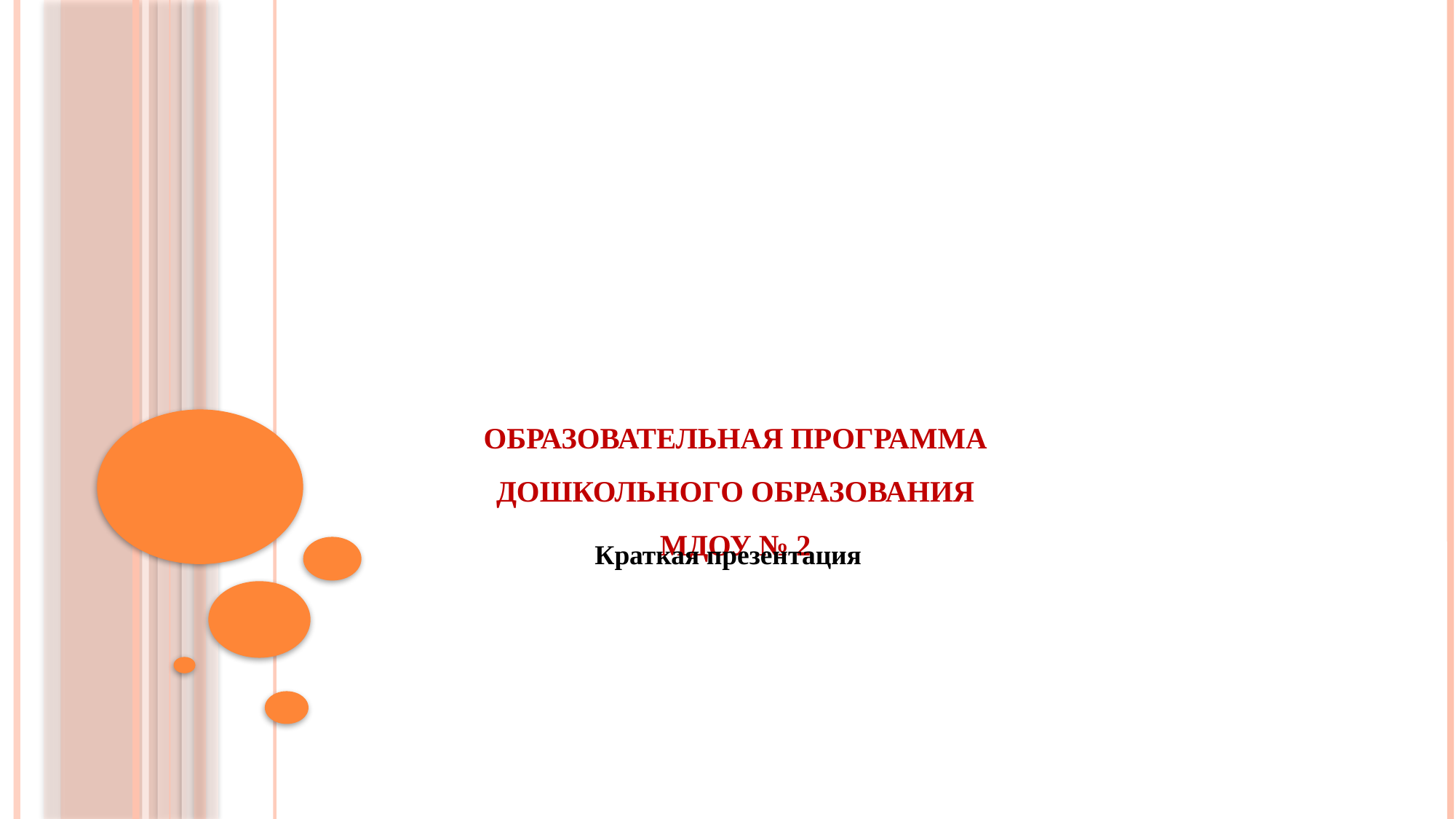

# ОБРАЗОВАТЕЛЬНАЯ ПРОГРАММА ДОШКОЛЬНОГО ОБРАЗОВАНИЯ МДОУ № 2
Краткая презентация